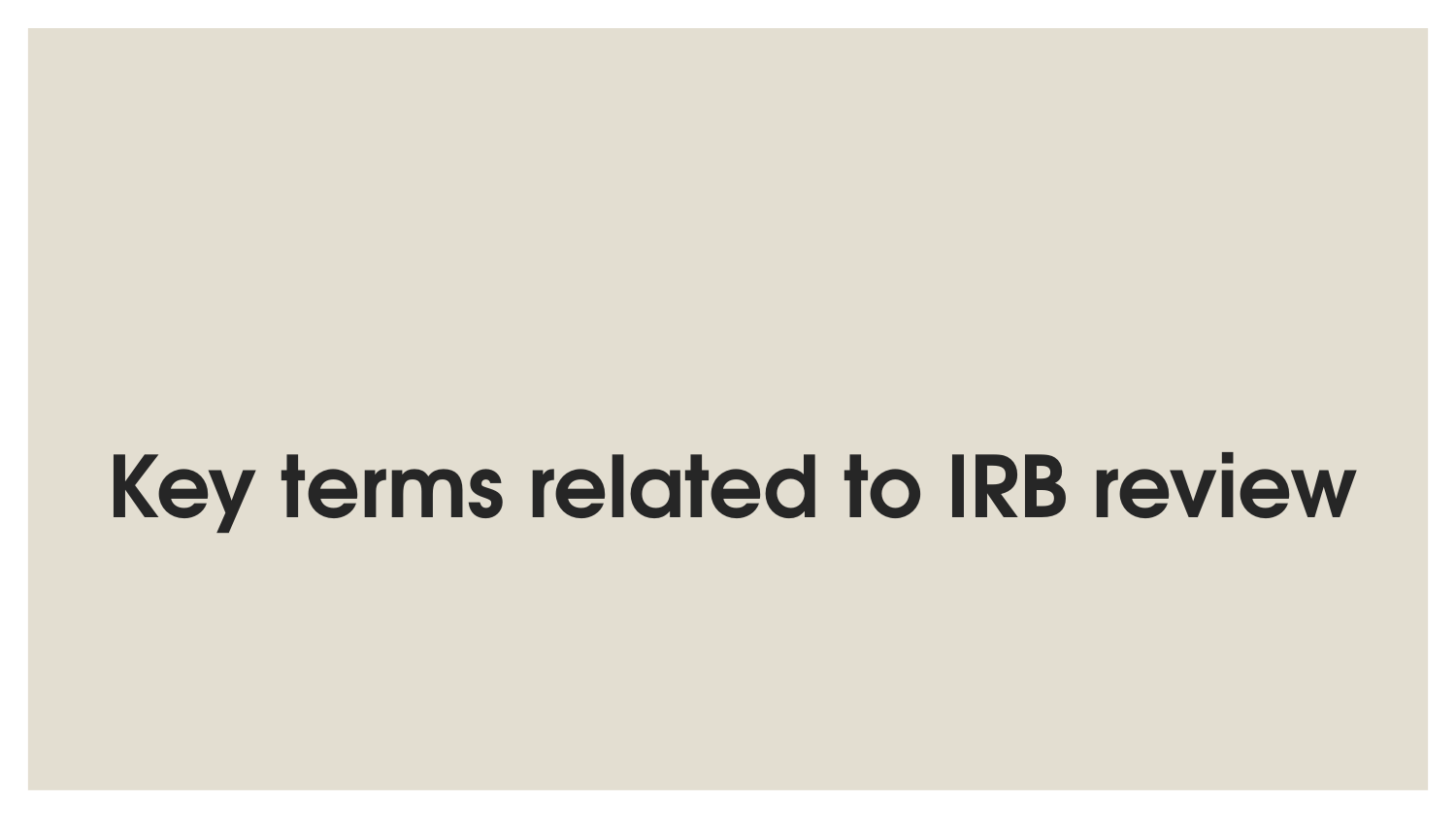

# Key terms related to IRB review